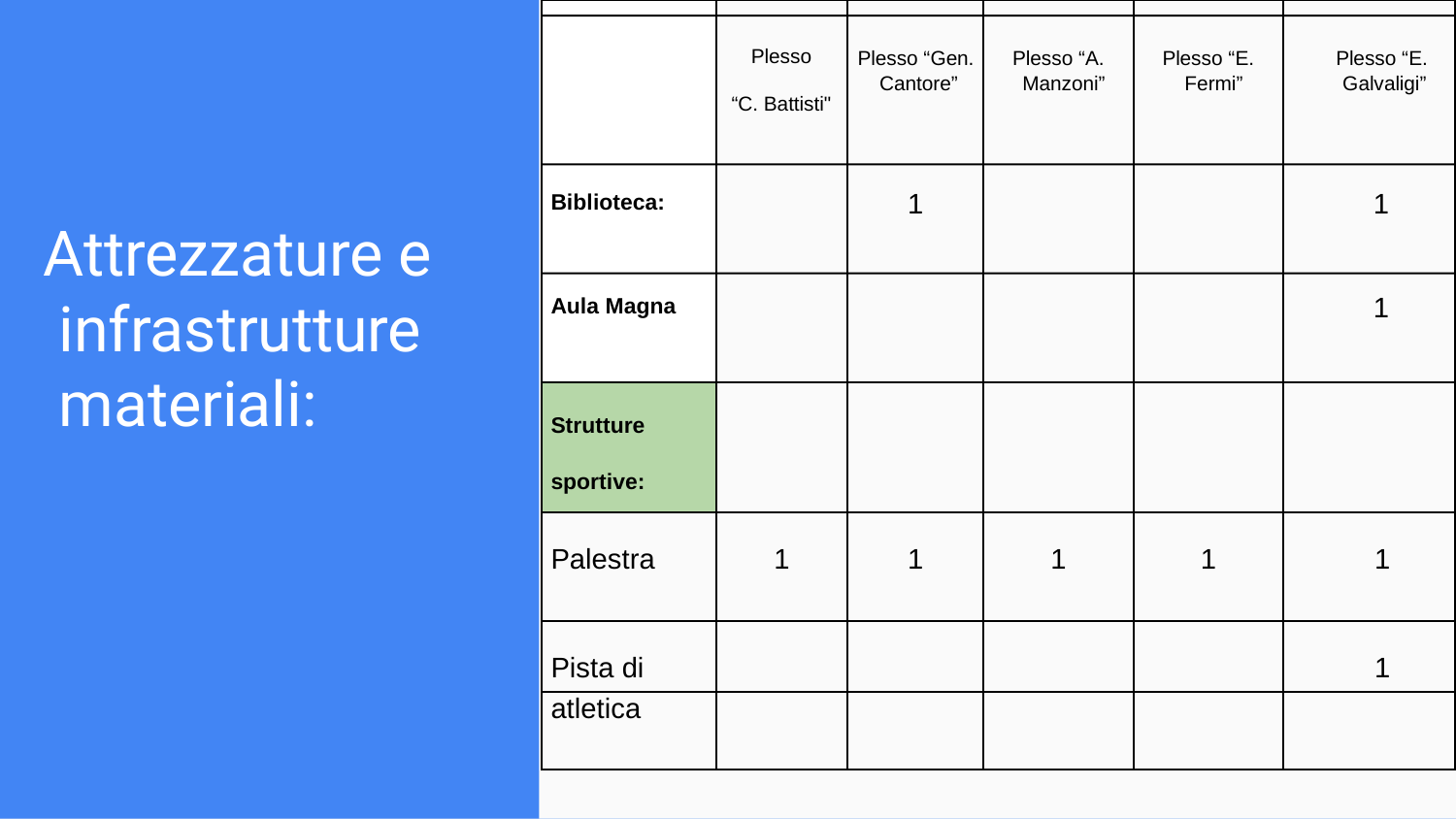

| Biblioteca: Aula Magna | Plesso “C. Battisti" | Plesso “Gen. Cantore” 1 | Plesso “A. Manzoni” | Plesso “E. Fermi” | Plesso “E. Galvaligi” 1 1 |
| --- | --- | --- | --- | --- | --- |
| Strutture sportive: |  |  |  |  |  |
| Palestra | 1 | 1 | 1 | 1 | 1 |
| Pista di |  |  |  |  | 1 |
| atletica |  |  |  |  |  |

# Attrezzature e  infrastrutture  materiali: